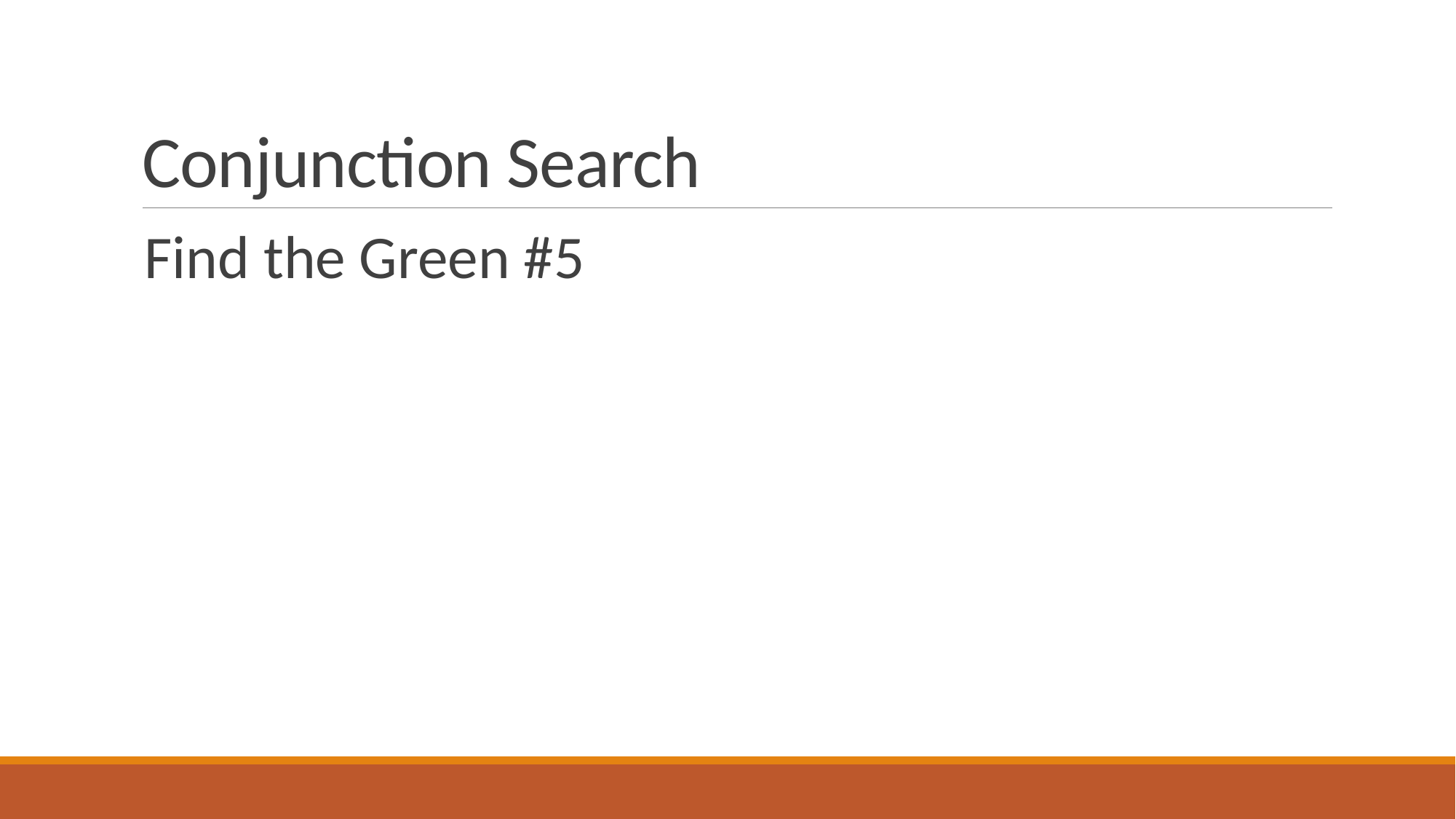

# Conjunction Search
Find the Green #5